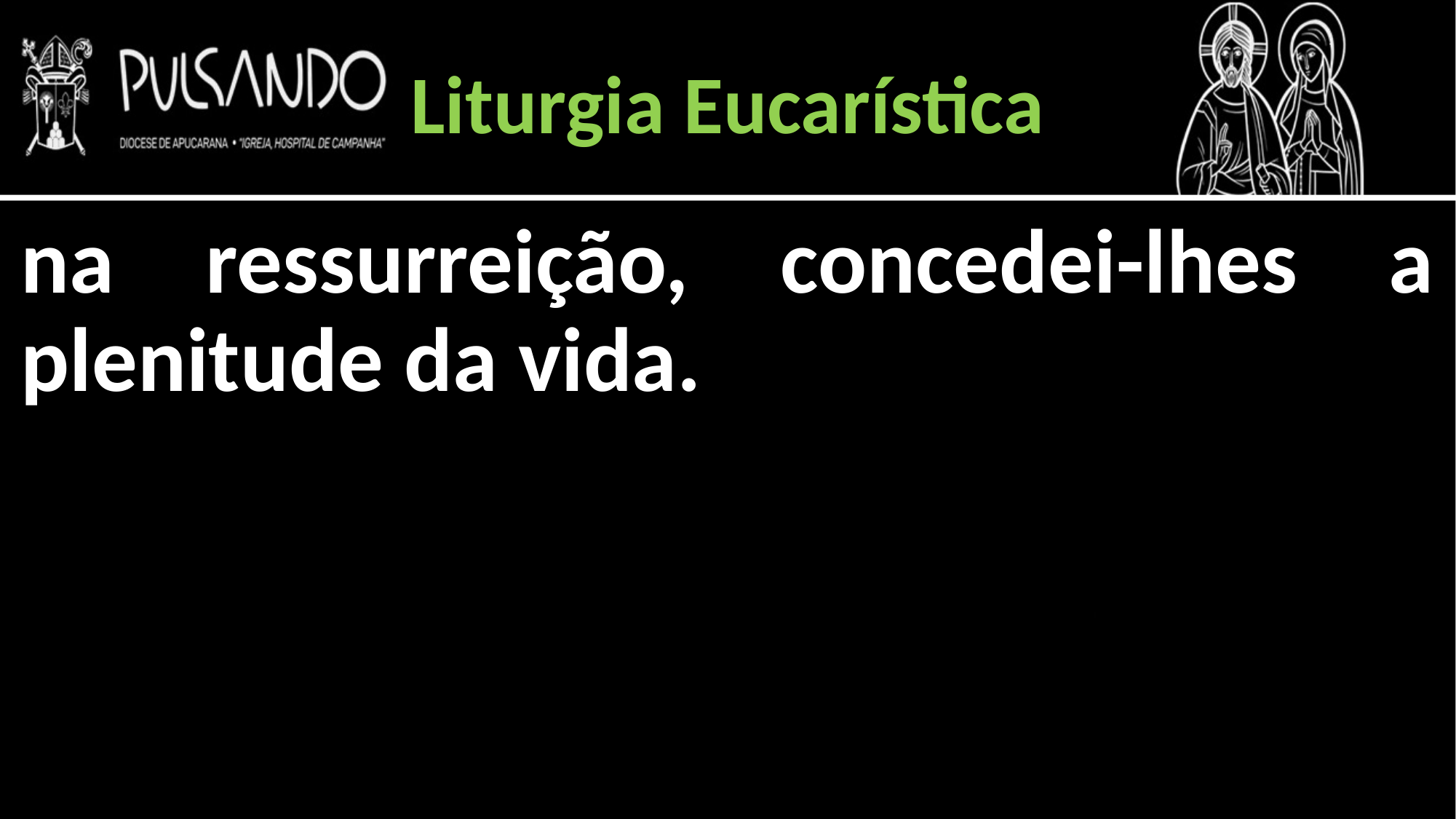

Liturgia Eucarística
na ressurreição, concedei-lhes a plenitude da vida.